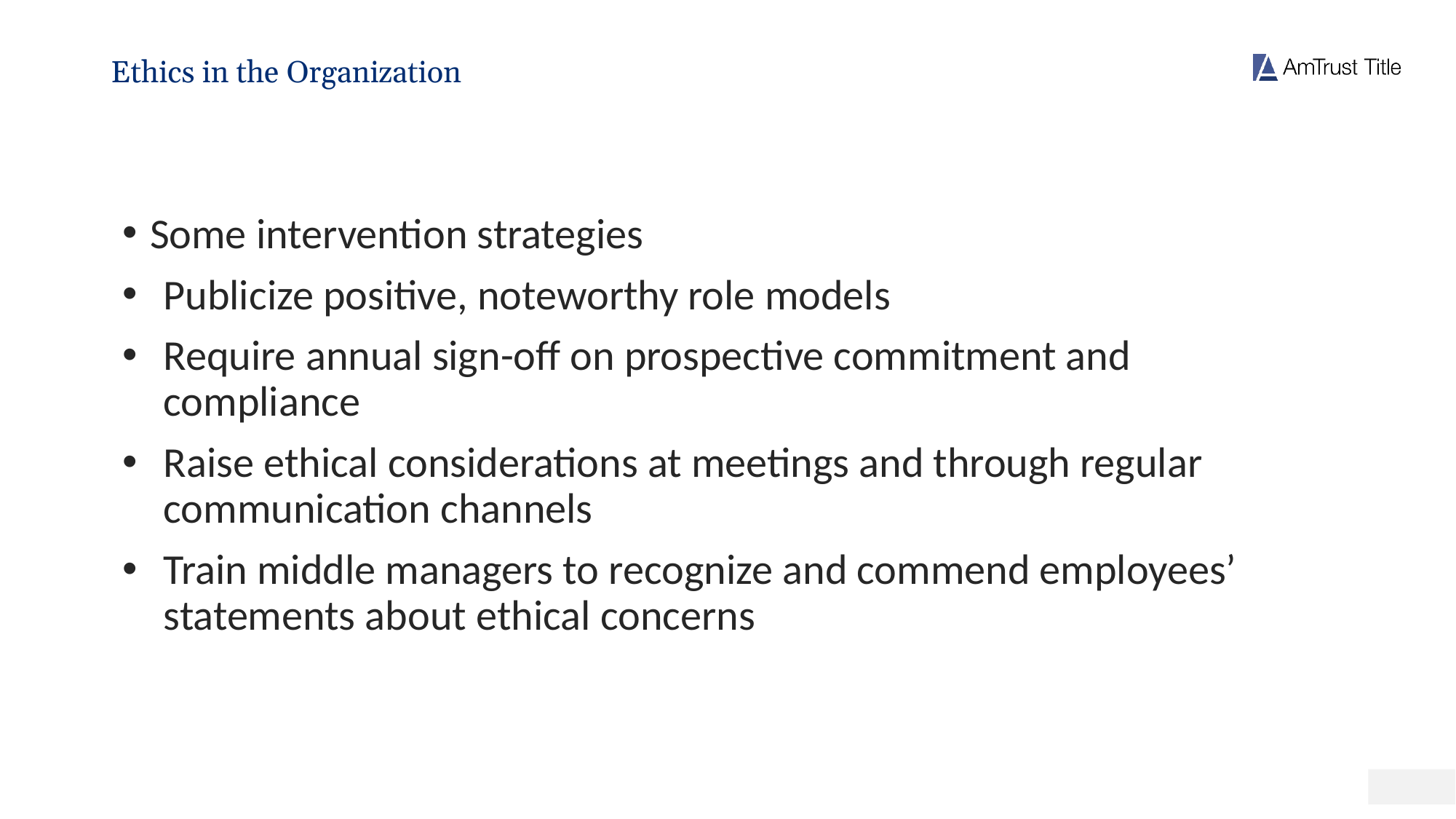

# Ethics in the Organization
Some intervention strategies
Publicize positive, noteworthy role models
Require annual sign-off on prospective commitment and compliance
Raise ethical considerations at meetings and through regular communication channels
Train middle managers to recognize and commend employees’ statements about ethical concerns